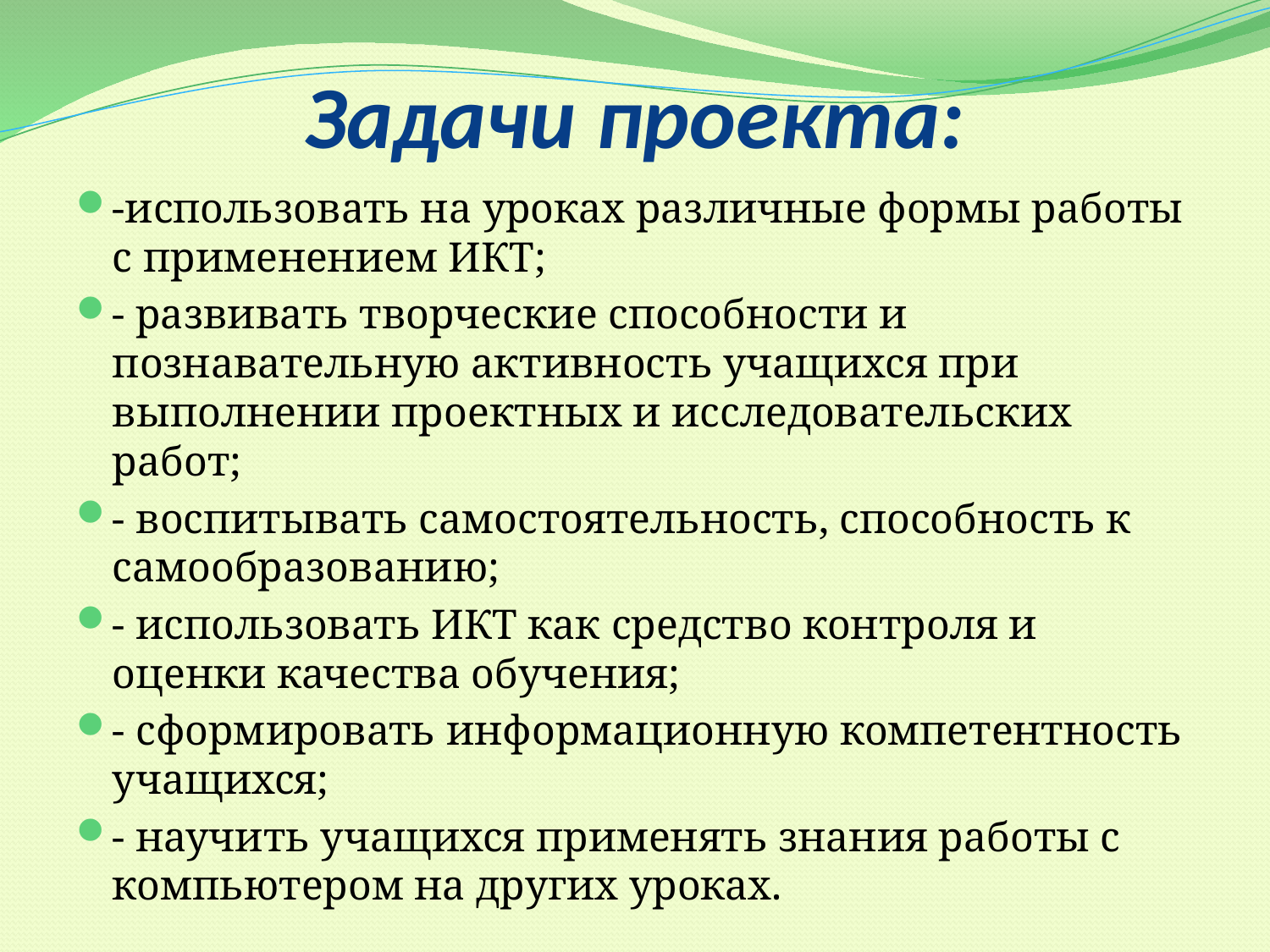

# Задачи проекта:
-использовать на уроках различные формы работы с применением ИКТ;
- развивать творческие способности и познавательную активность учащихся при выполнении проектных и исследовательских работ;
- воспитывать самостоятельность, способность к самообразованию;
- использовать ИКТ как средство контроля и оценки качества обучения;
- сформировать информационную компетентность учащихся;
- научить учащихся применять знания работы с компьютером на других уроках.